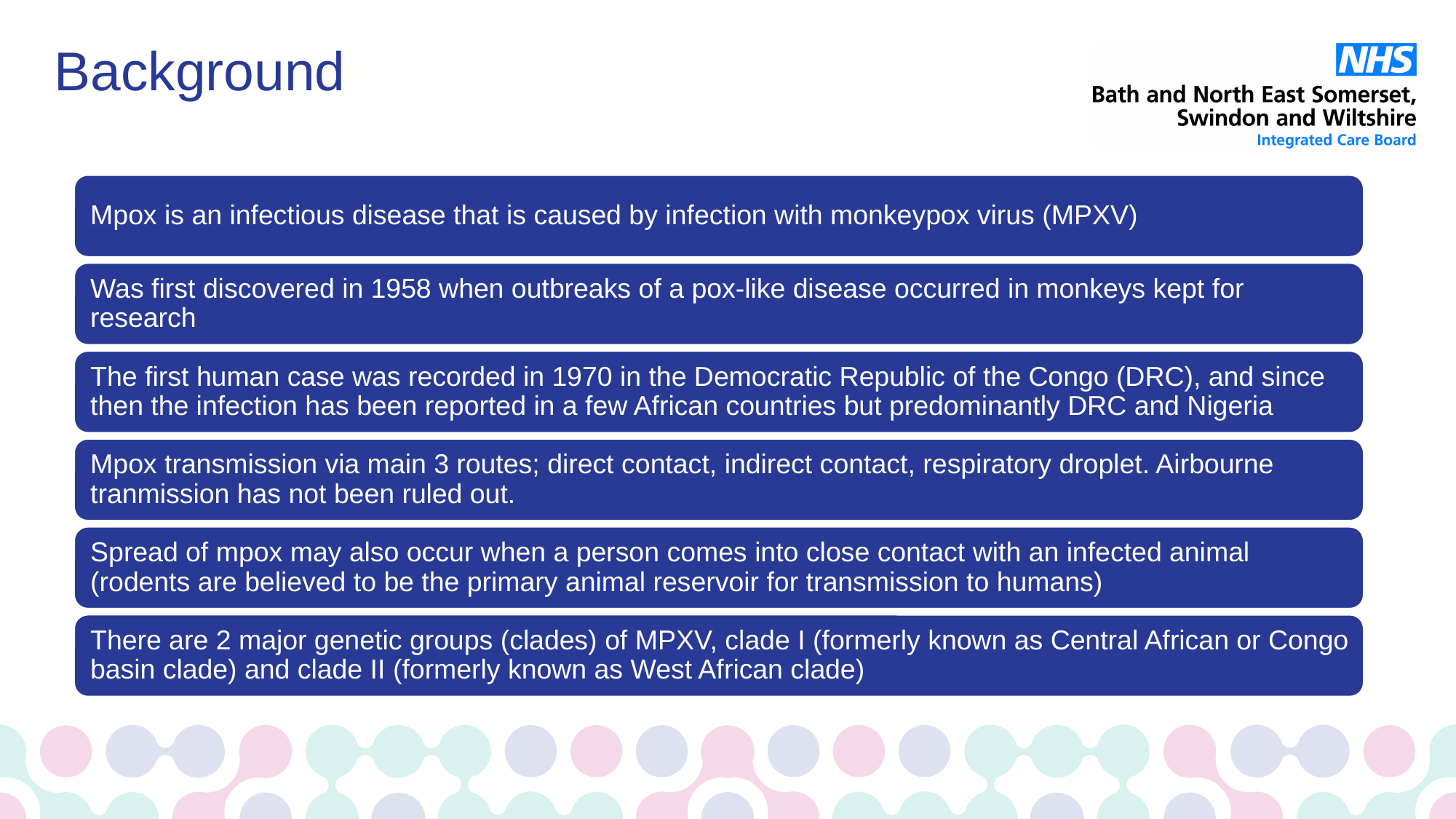

# Background
Mpox is an infectious disease that is caused by infection with monkeypox virus (MPXV)
Was first discovered in 1958 when outbreaks of a pox-like disease occurred in monkeys kept for research
The first human case was recorded in 1970 in the Democratic Republic of the Congo (DRC), and since then the infection has been reported in a few African countries but predominantly DRC and Nigeria
Mpox transmission via main 3 routes; direct contact, indirect contact, respiratory droplet. Airbourne tranmission has not been ruled out.
Spread of mpox may also occur when a person comes into close contact with an infected animal (rodents are believed to be the primary animal reservoir for transmission to humans)
There are 2 major genetic groups (clades) of MPXV, clade I (formerly known as Central African or Congo basin clade) and clade II (formerly known as West African clade)